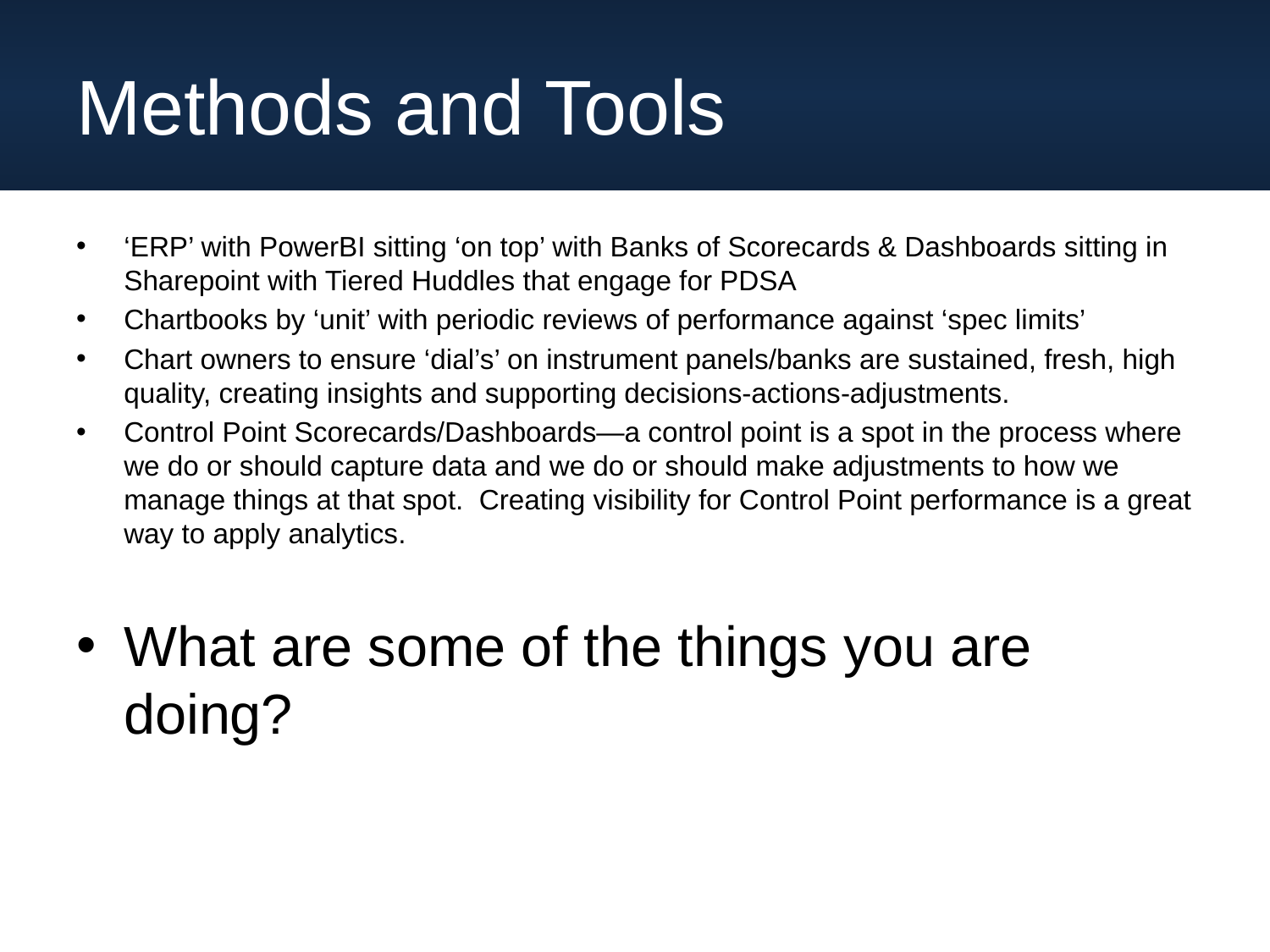

# Methods and Tools
‘ERP’ with PowerBI sitting ‘on top’ with Banks of Scorecards & Dashboards sitting in Sharepoint with Tiered Huddles that engage for PDSA
Chartbooks by ‘unit’ with periodic reviews of performance against ‘spec limits’
Chart owners to ensure ‘dial’s’ on instrument panels/banks are sustained, fresh, high quality, creating insights and supporting decisions-actions-adjustments.
Control Point Scorecards/Dashboards—a control point is a spot in the process where we do or should capture data and we do or should make adjustments to how we manage things at that spot.  Creating visibility for Control Point performance is a great way to apply analytics.

What are some of the things you are doing?